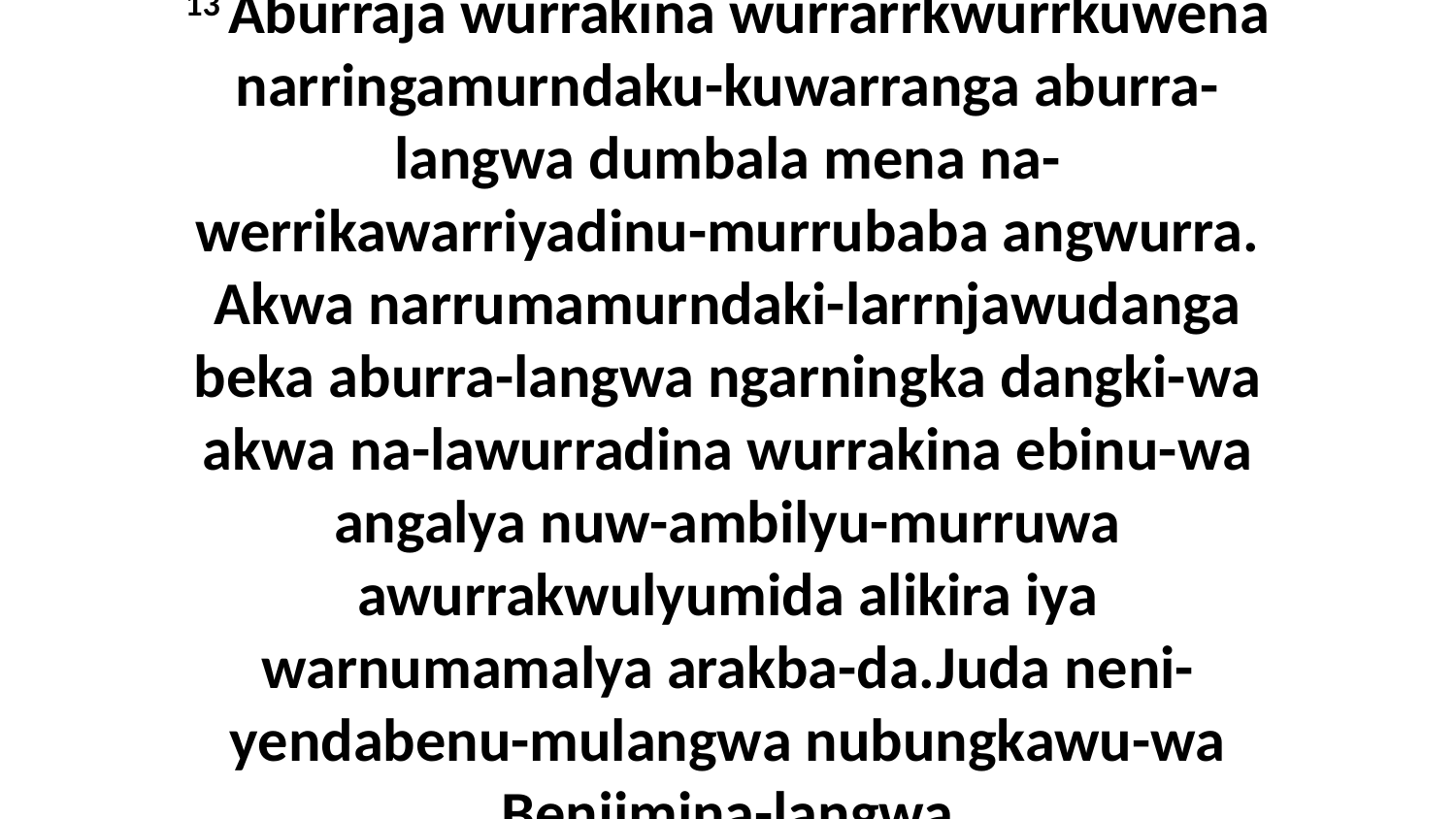

13 Aburraja wurrakina wurrarrkwurrkuwena narringamurndaku-kuwarranga aburra-langwa dumbala mena na-werrikawarriyadinu-murrubaba angwurra. Akwa narrumamurndaki-larrnjawudanga beka aburra-langwa ngarningka dangki-wa akwa na-lawurradina wurrakina ebinu-wa angalya nuw-ambilyu-murruwa awurrakwulyumida alikira iya warnumamalya arakba-da.Juda neni-yendabenu-mulangwa nubungkawu-wa Benjimina-langwa